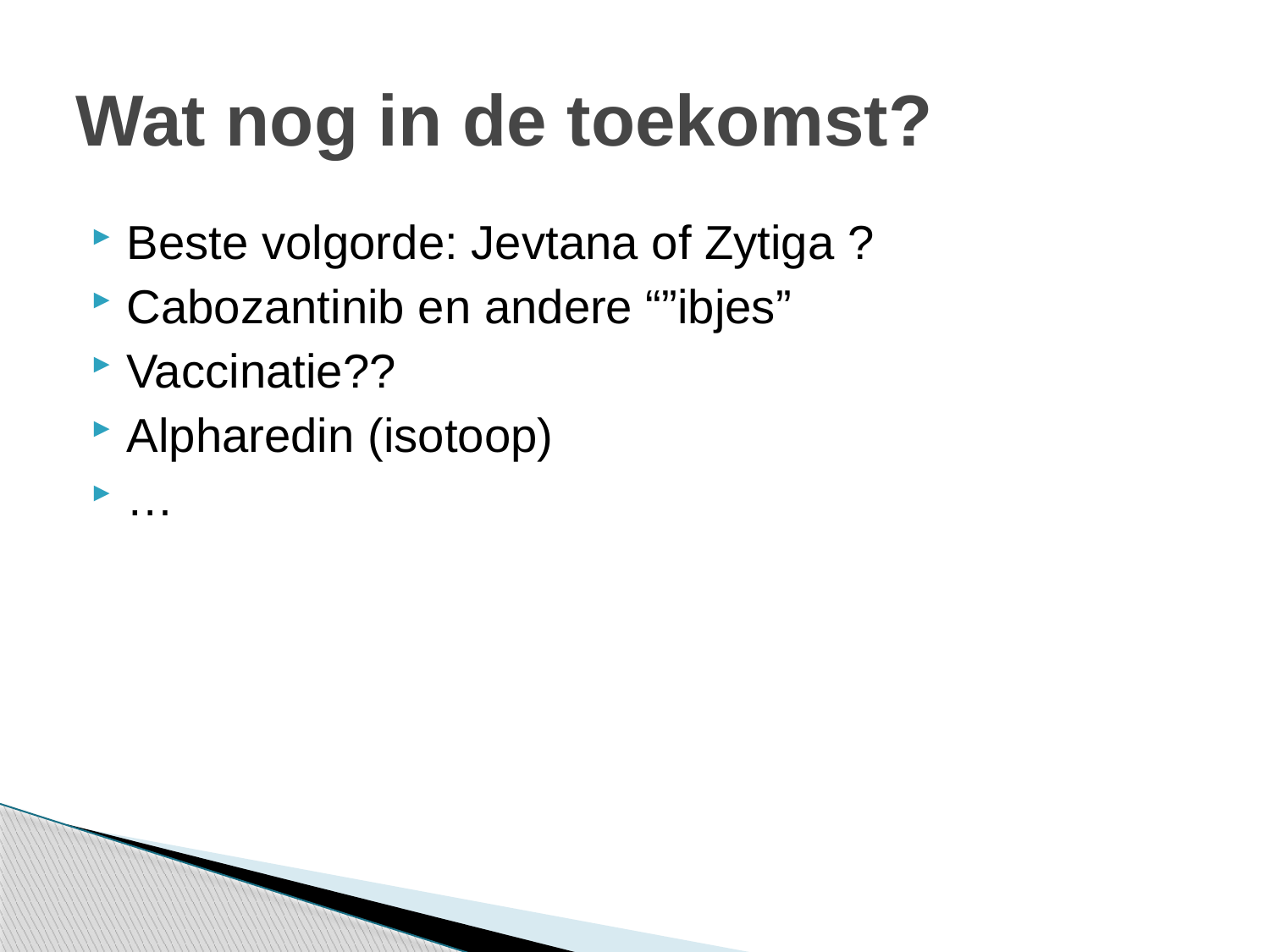

# Wat nog in de toekomst?
Beste volgorde: Jevtana of Zytiga ?
Cabozantinib en andere “”ibjes”
Vaccinatie??
Alpharedin (isotoop)
…